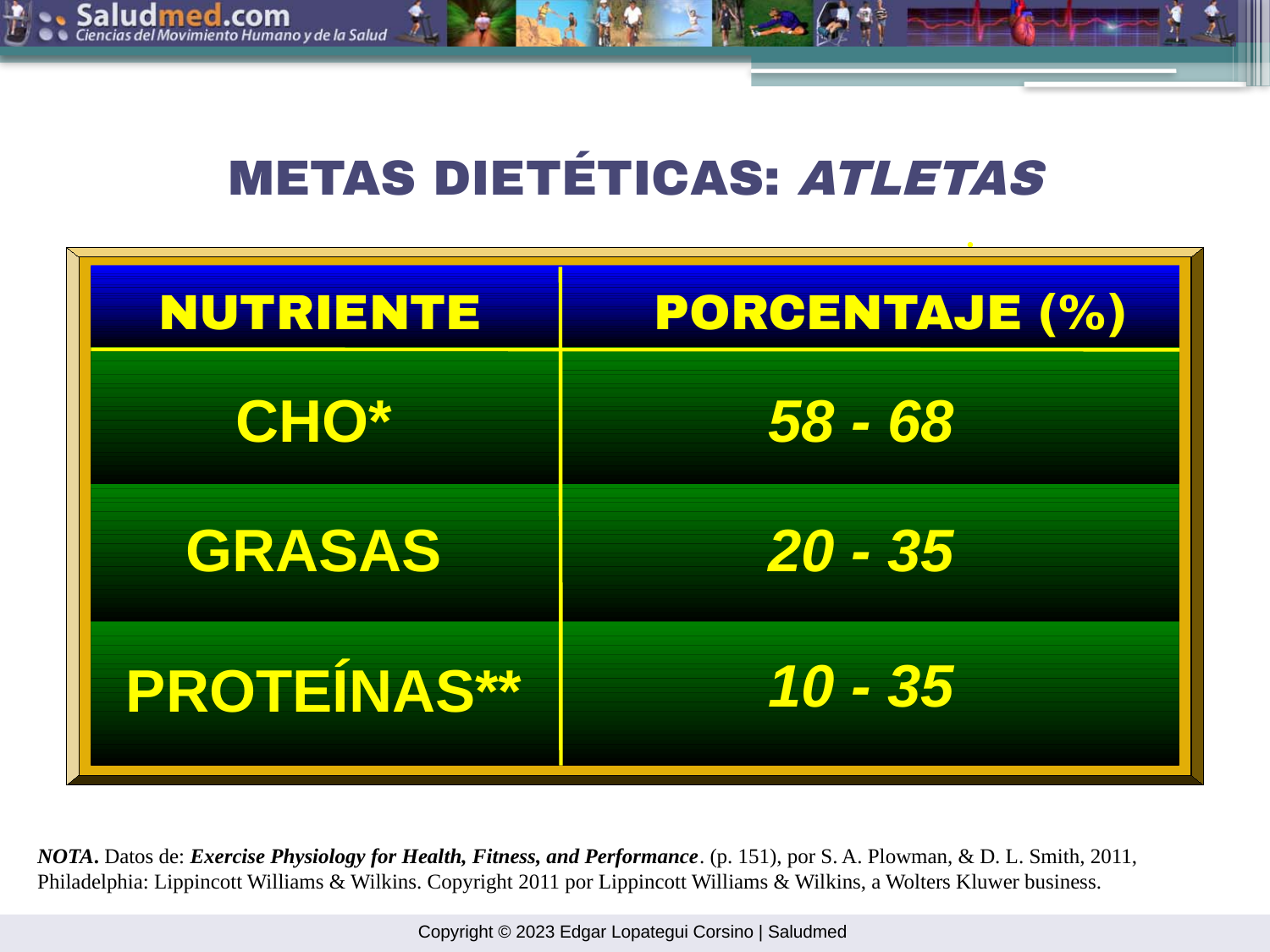

METAS DIETÉTICAS: ATLETAS

'

NUTRIENTE
PORCENTAJE (%)
CHO*
58 - 68
GRASAS
20 - 35
10 - 35
PROTEÍNAS**
NOTA. Datos de: Exercise Physiology for Health, Fitness, and Performance. (p. 151), por S. A. Plowman, & D. L. Smith, 2011, Philadelphia: Lippincott Williams & Wilkins. Copyright 2011 por Lippincott Williams & Wilkins, a Wolters Kluwer business.